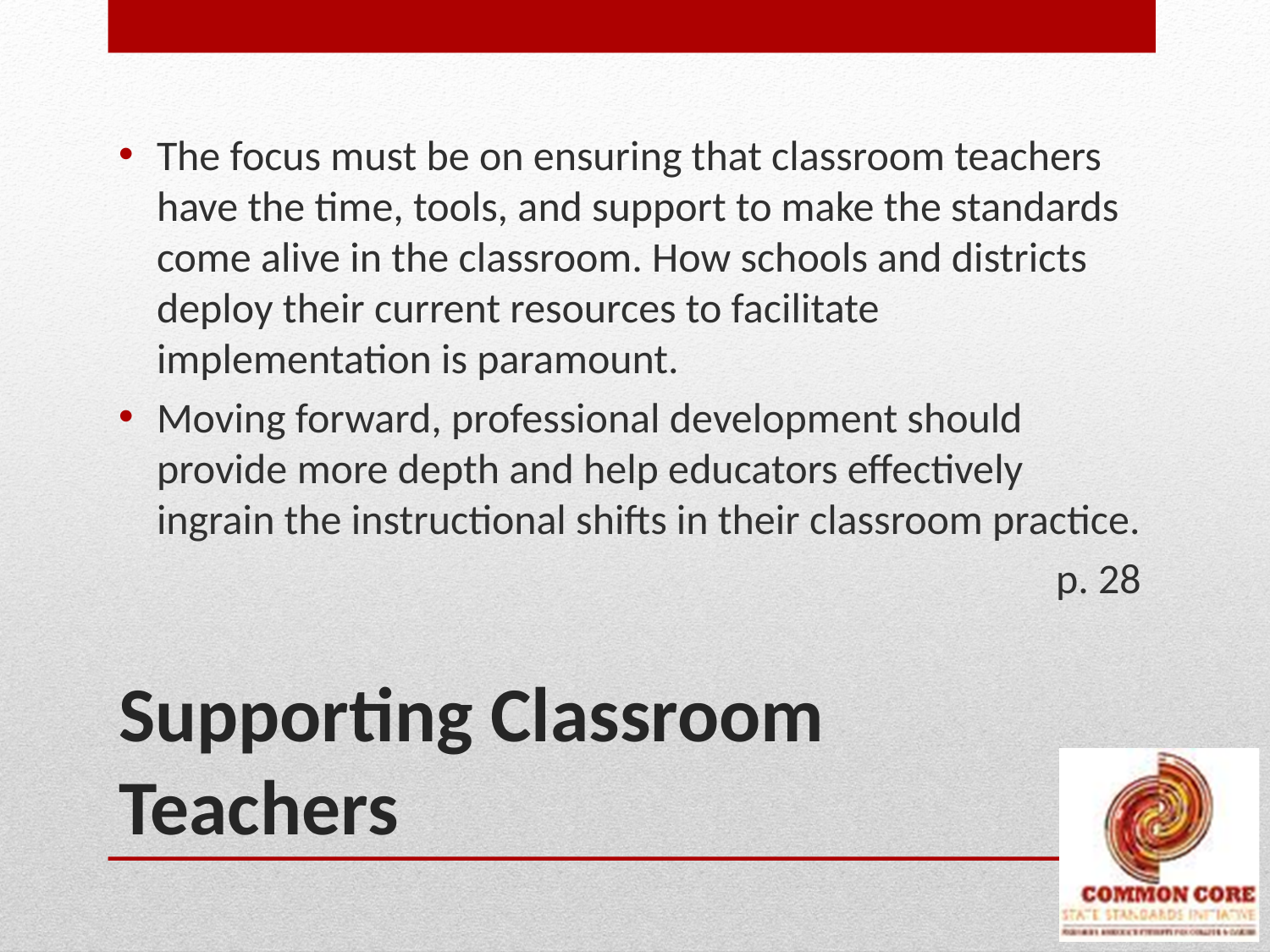

The focus must be on ensuring that classroom teachers have the time, tools, and support to make the standards come alive in the classroom. How schools and districts deploy their current resources to facilitate implementation is paramount.
Moving forward, professional development should provide more depth and help educators effectively ingrain the instructional shifts in their classroom practice.
p. 28
# Supporting Classroom Teachers